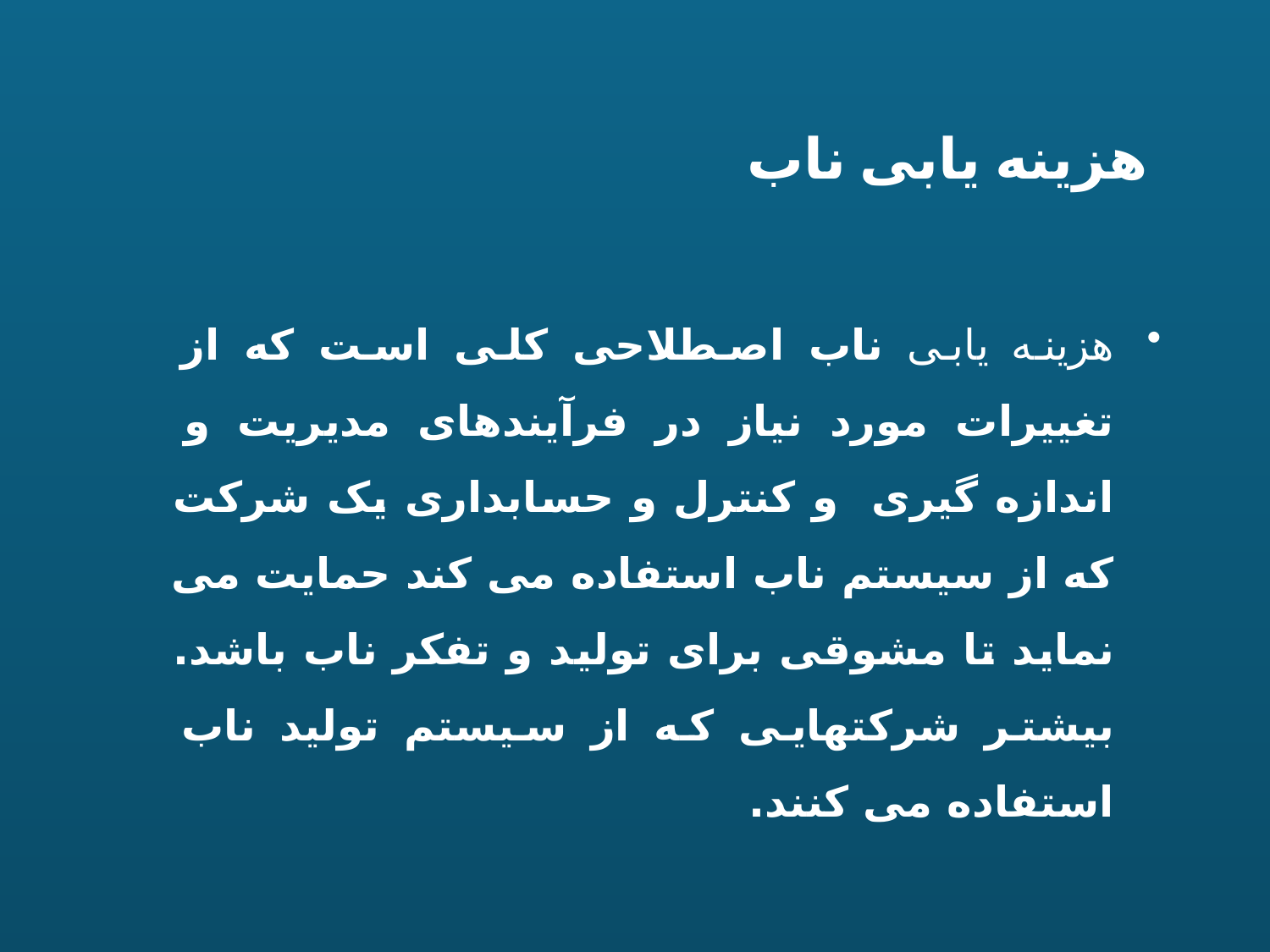

# هزینه یابی ناب
هزینه یابی ناب اصطلاحی کلی است که از تغییرات مورد نیاز در فرآیندهای مدیریت و اندازه گیری  و کنترل و حسابداری یک شرکت که از سیستم ناب استفاده می کند حمایت می نماید تا مشوقی برای تولید و تفکر ناب باشد. بیشتر شرکتهایی که از سیستم تولید ناب استفاده می کنند.

13